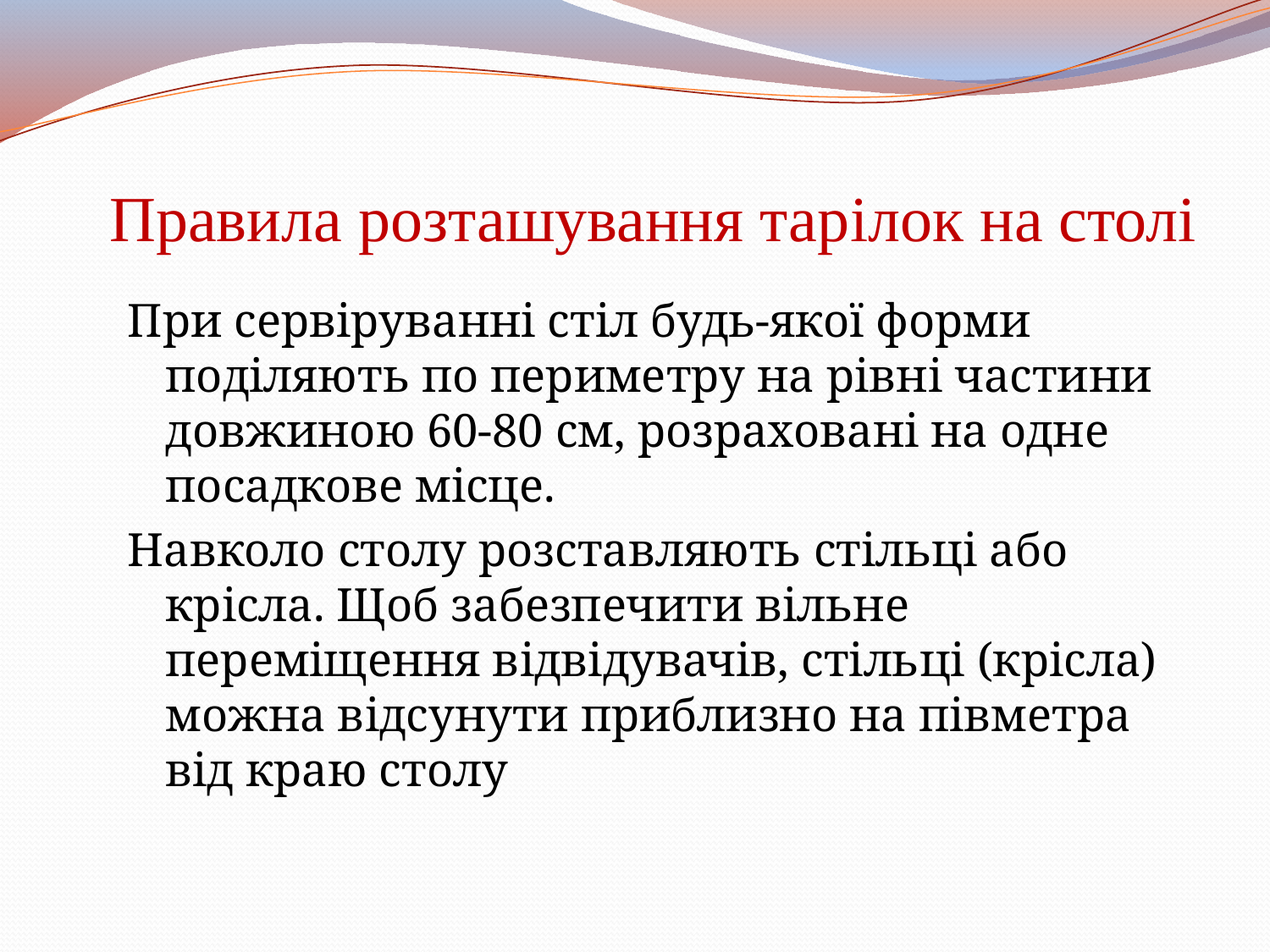

# Правила розташування тарілок на столі
При сервіруванні стіл будь-якої форми поділяють по периметру на рівні частини довжиною 60-80 см, розраховані на одне посадкове місце.
Навколо столу розставляють стільці або крісла. Щоб забезпечити вільне переміщення відвідувачів, стільці (крісла) можна відсунути приблизно на півметра від краю столу